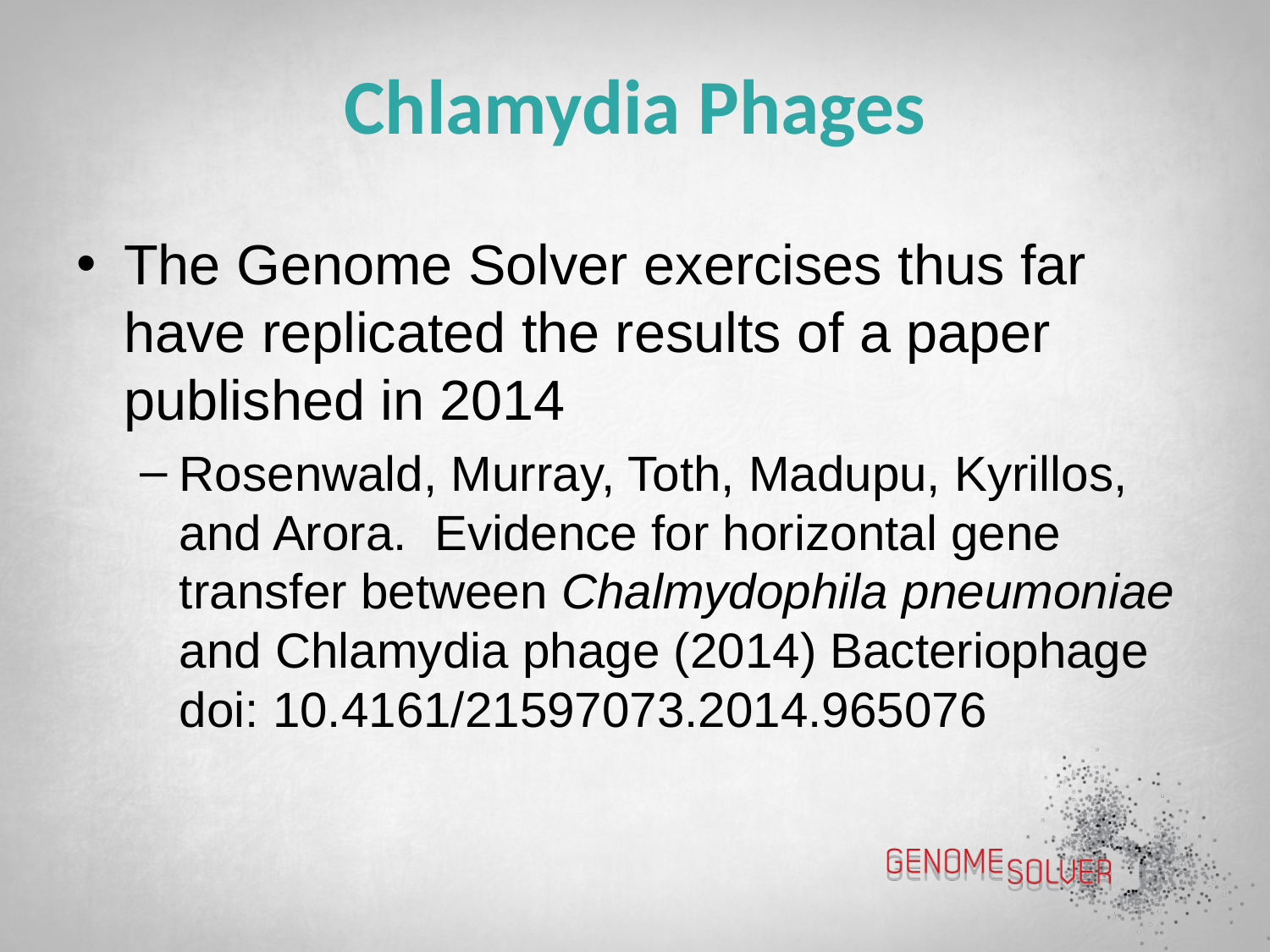

# Chlamydia Phages
The Genome Solver exercises thus far have replicated the results of a paper published in 2014
Rosenwald, Murray, Toth, Madupu, Kyrillos, and Arora.  Evidence for horizontal gene transfer between Chalmydophila pneumoniae and Chlamydia phage (2014) Bacteriophage doi: 10.4161/21597073.2014.965076